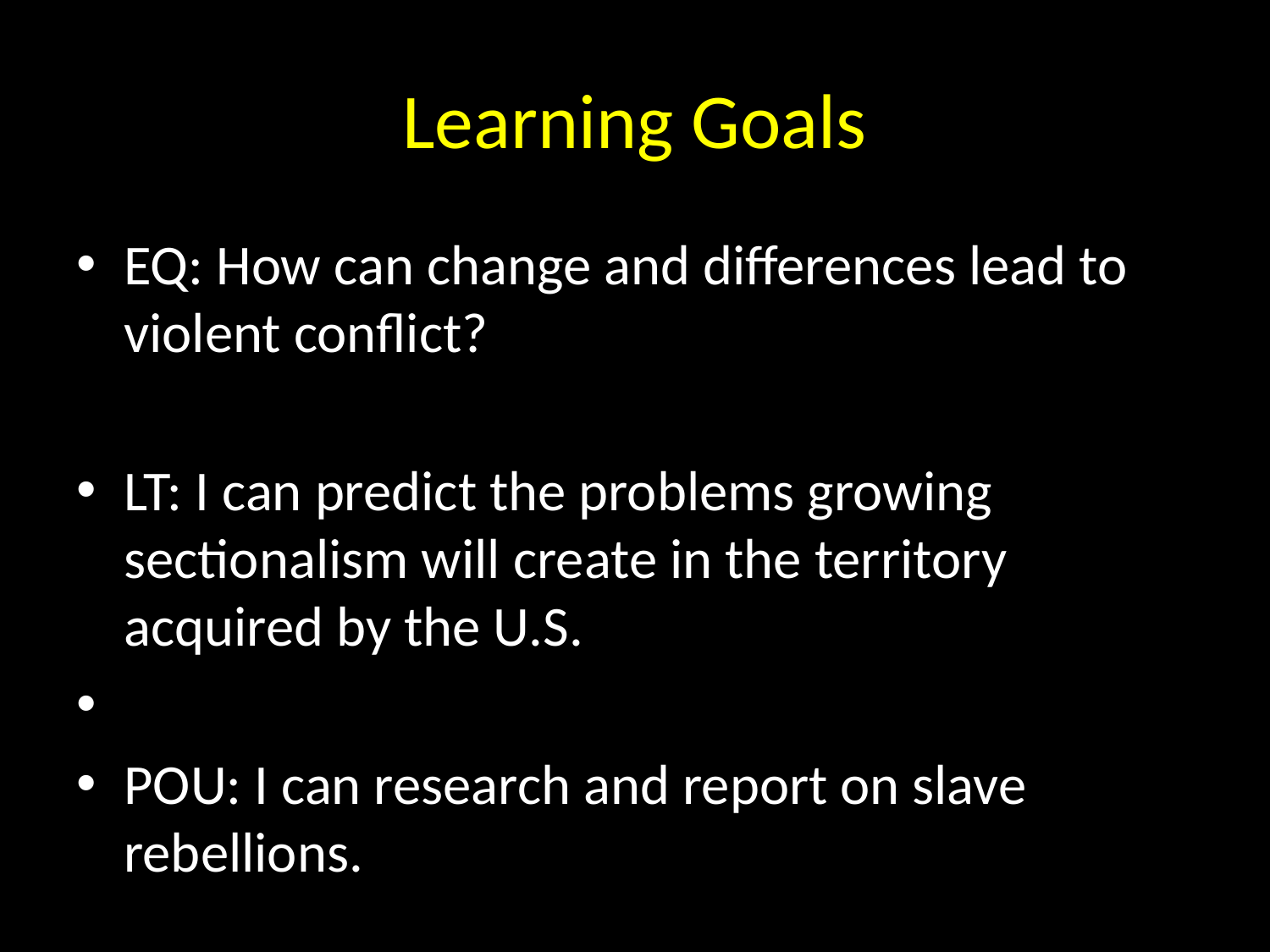

# Learning Goals
EQ: How can change and differences lead to violent conflict?

LT: I can predict the problems growing sectionalism will create in the territory acquired by the U.S.

POU: I can research and report on slave rebellions.